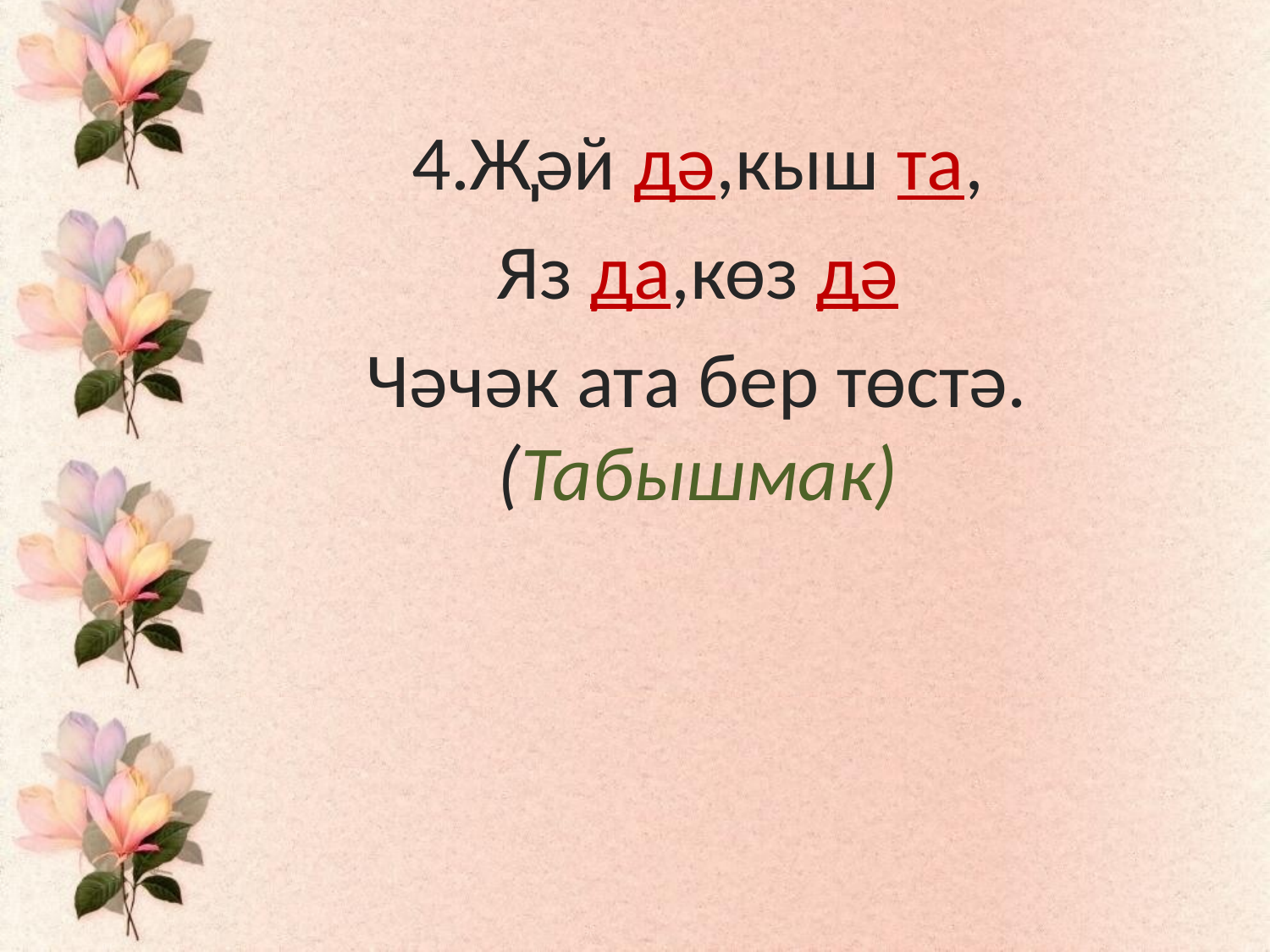

#
4.Җәй дә,кыш та,
Яз да,көз дә
Чәчәк ата бер төстә.(Табышмак)